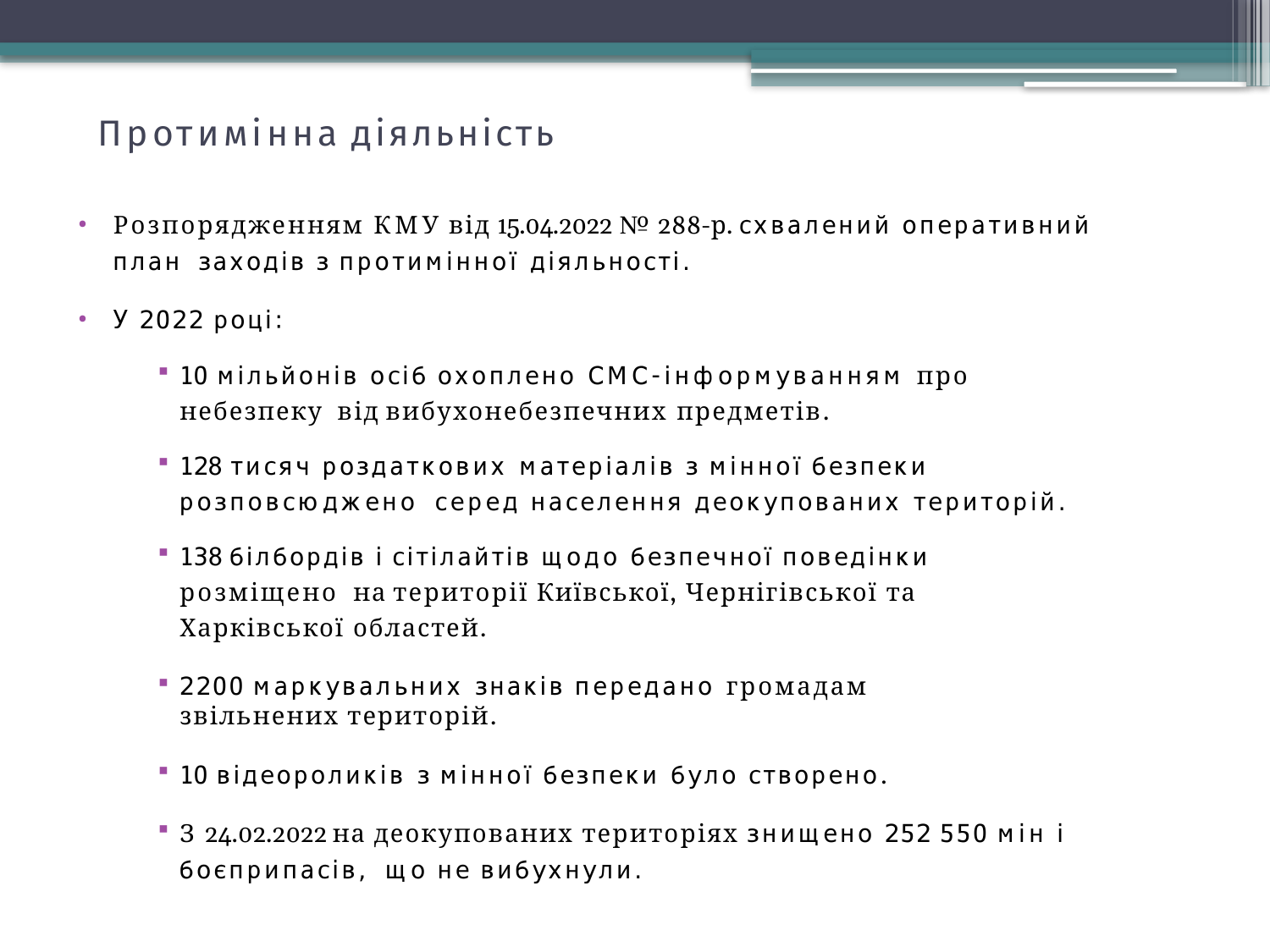

# Протимінна діяльність
Розпорядженням КМУ від 15.04.2022 № 288-р. схвалений оперативний план  заходів з протимінної діяльності.
У 2022 році:
10 мільйонів осіб охоплено СМС-інформуванням про небезпеку  від вибухонебезпечних предметів.
128 тисяч роздаткових матеріалів з мінної безпеки розповсюджено  серед населення деокупованих територій.
138 білбордів і сітілайтів щодо безпечної поведінки розміщено  на території Київської, Чернігівської та Харківської областей.
2200 маркувальних знаків передано громадам звільнених територій.
10 відеороликів з мінної безпеки було створено.
З 24.02.2022 на деокупованих територіях знищено 252 550 мін і боєприпасів,  що не вибухнули.